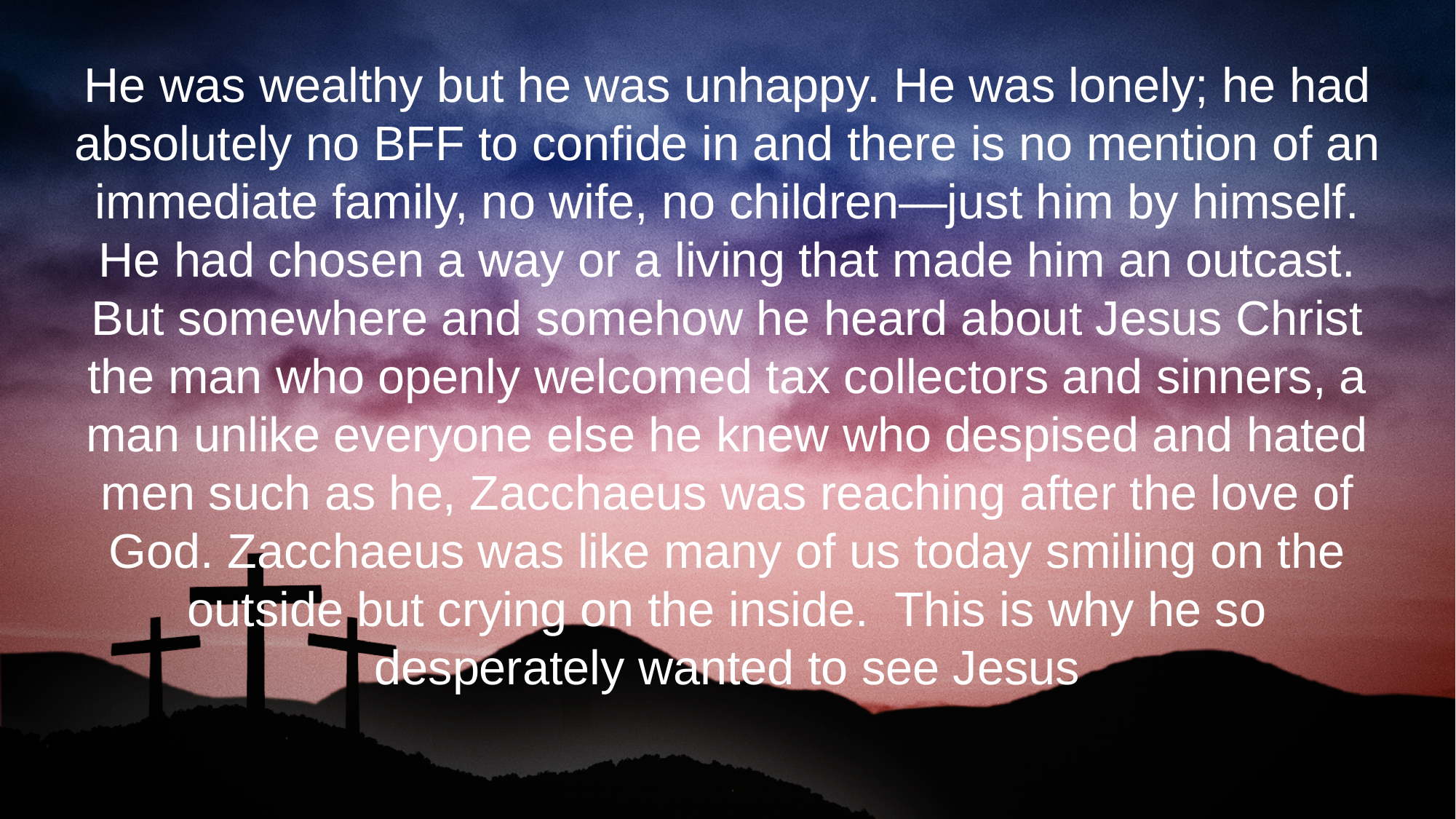

He was wealthy but he was unhappy. He was lonely; he had absolutely no BFF to confide in and there is no mention of an immediate family, no wife, no children—just him by himself. He had chosen a way or a living that made him an outcast. But somewhere and somehow he heard about Jesus Christ the man who openly welcomed tax collectors and sinners, a man unlike everyone else he knew who despised and hated men such as he, Zacchaeus was reaching after the love of God. Zacchaeus was like many of us today smiling on the outside but crying on the inside.  This is why he so desperately wanted to see Jesus